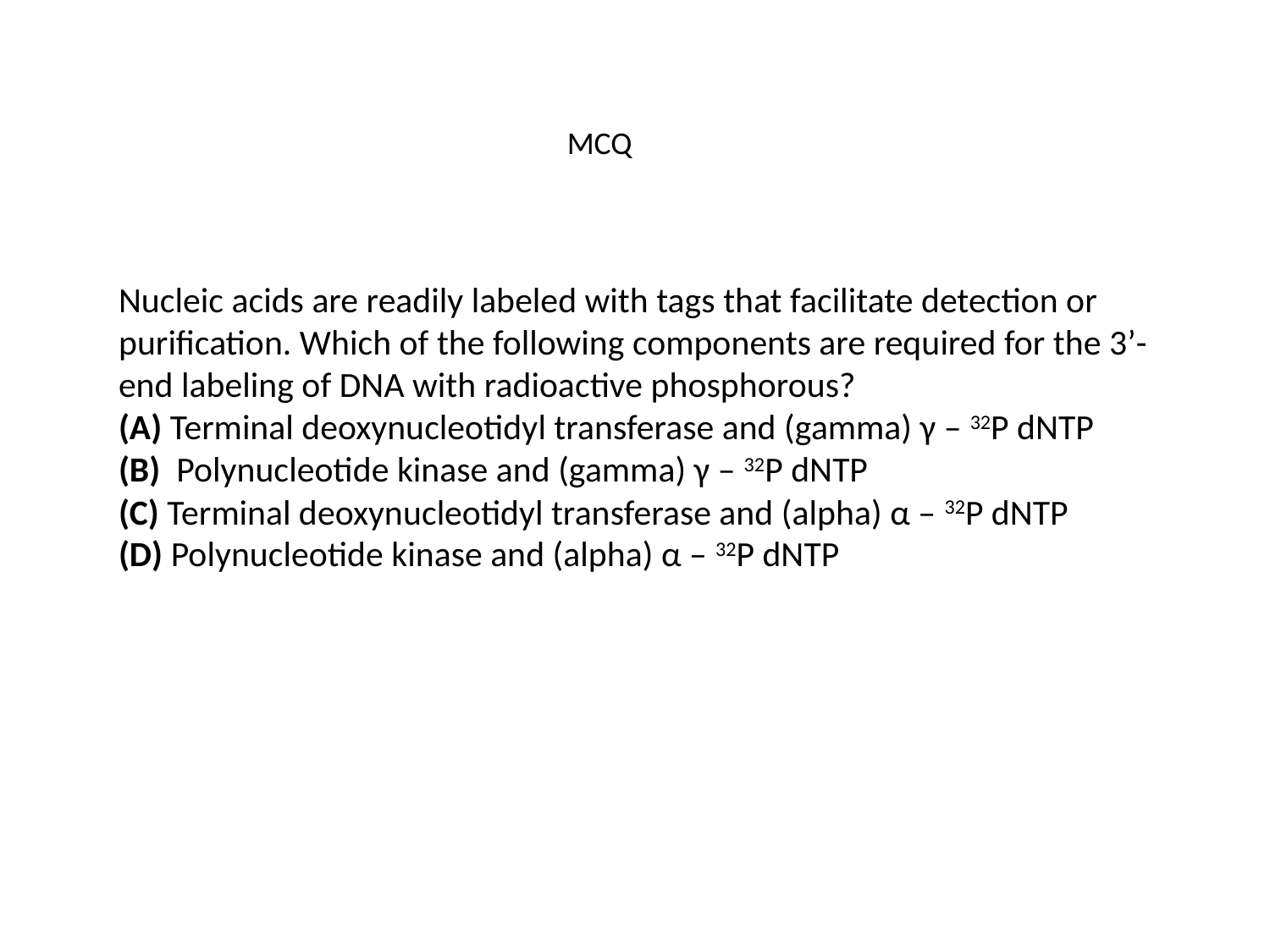

MCQ
Nucleic acids are readily labeled with tags that facilitate detection or purification. Which of the following components are required for the 3’- end labeling of DNA with radioactive phosphorous?
(A) Terminal deoxynucleotidyl transferase and (gamma) γ – 32P dNTP
(B)  Polynucleotide kinase and (gamma) γ – 32P dNTP
(C) Terminal deoxynucleotidyl transferase and (alpha) α – 32P dNTP
(D) Polynucleotide kinase and (alpha) α – 32P dNTP